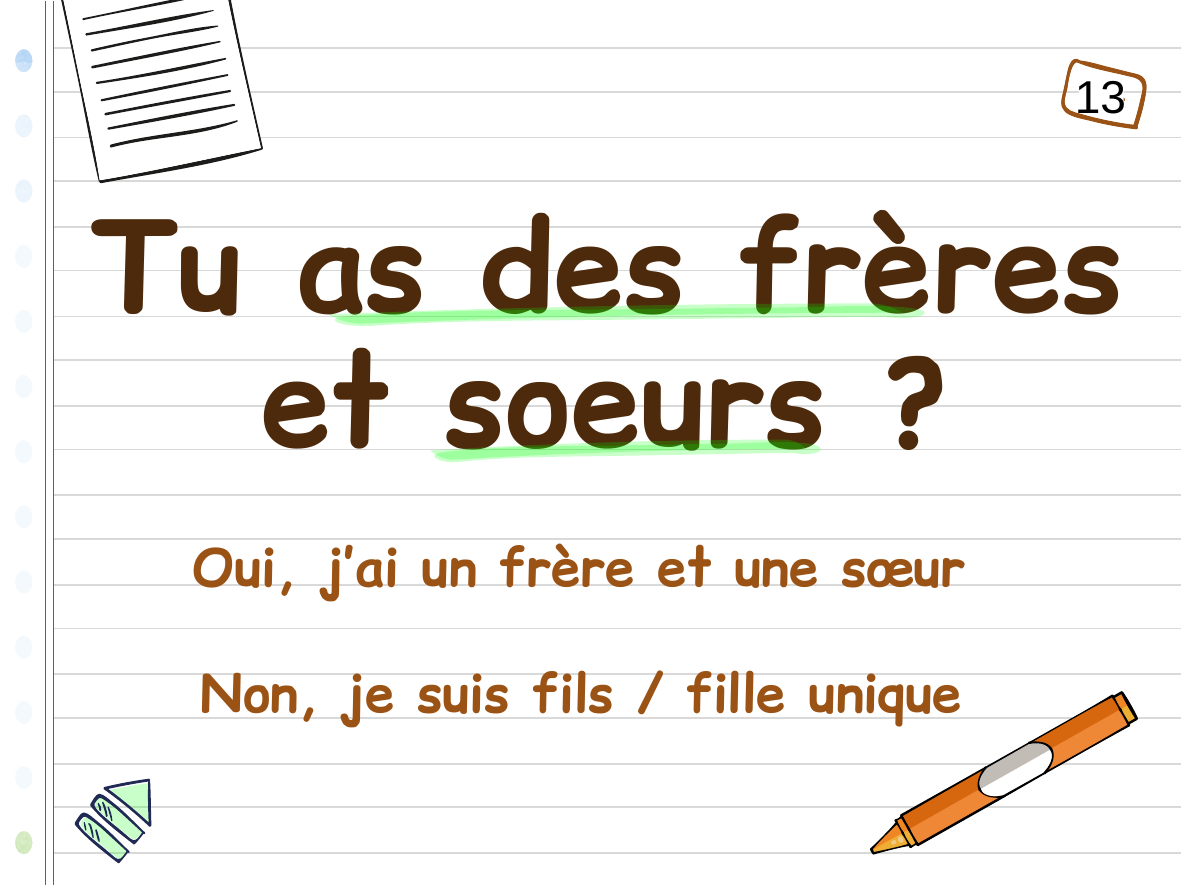

13

# Tu as des frères et soeurs ?

            Oui, j’ai un frère et une sœur

        Non, je suis fils / fille unique